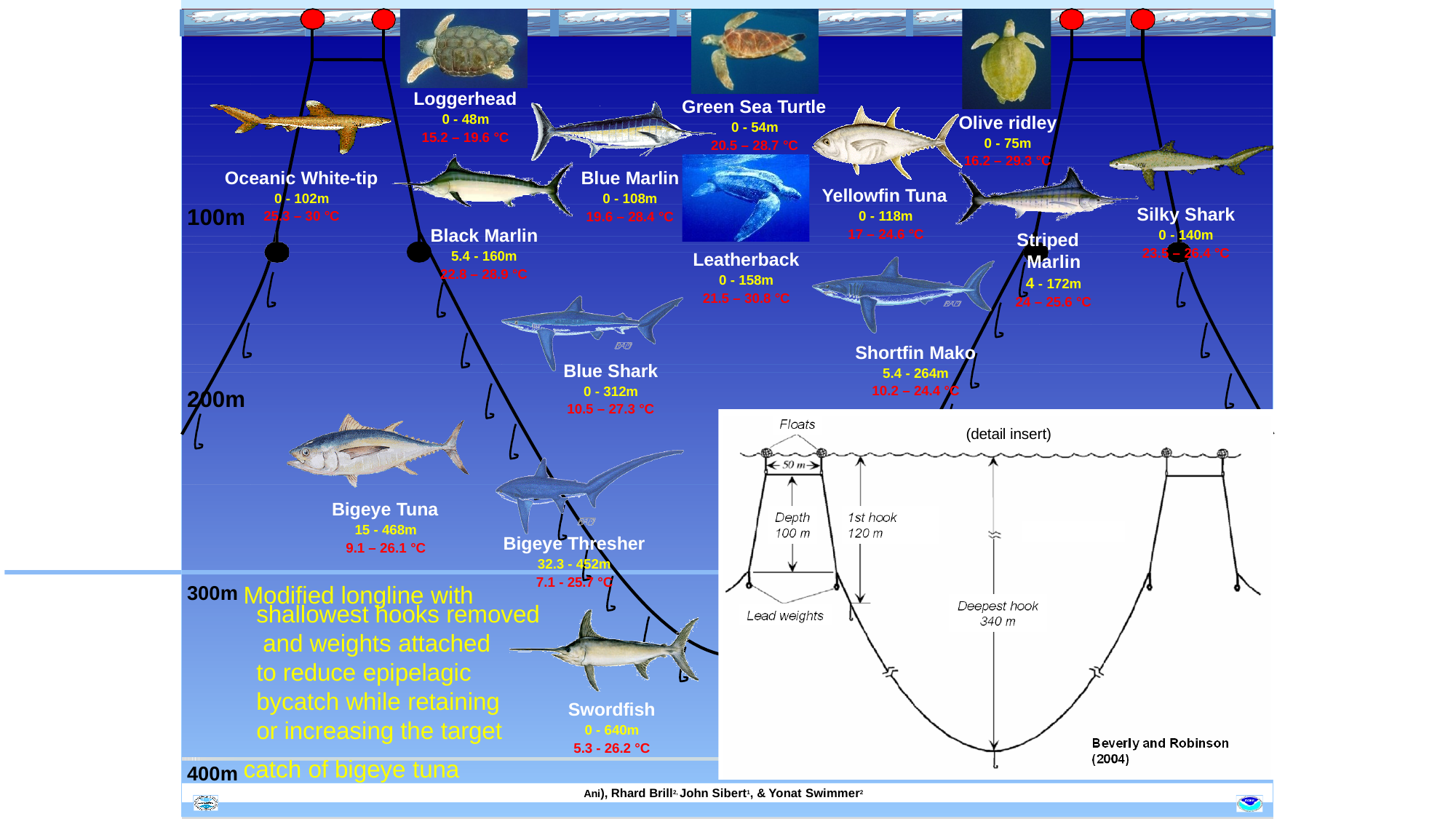

Loggerhead

Green Sea Turtle

0 - 48m
Olive ridley

0 - 54m

15.2 – 19.6 °C

0 - 75m

20.5 – 28.7 °C

16.2 – 29.3 °C

Oceanic White-tip
Blue Marlin

Yellowfin Tuna

0 - 102m
0 - 108m

100m
Silky Shark

0 - 118m
25.3 – 30 °C

19.6 – 28.4 °C

Black Marlin

17 – 24.6 °C

0 - 140m

Striped

23.5 – 26.4 °C

5.4 - 160m
Leatherback

Marlin

22.8 – 28.9 °C

0 - 158m
4 - 172m

21.5 – 30.8 °C

24 – 25.6 °C

Shortfin Mako

Blue Shark

5.4 - 264m

10.2 – 24.4 °C
0 - 312m

200m

10.5 – 27.3 °C

(detail insert)

Bigeye Tuna

15 - 468m

Bigeye Thresher

9.1 – 26.1 °C

32.3 - 452m

300m Modified longline with

7.1 - 25.7 °C

shallowest hooks removed  and weights attached
to reduce epipelagic

bycatch while retaining

Swordfish

or increasing the target

0 - 640m

5.3 - 26.2 °C

400m catch of bigeye tuna

Ani), Rhard Brill2, John Sibert1, & Yonat Swimmer2